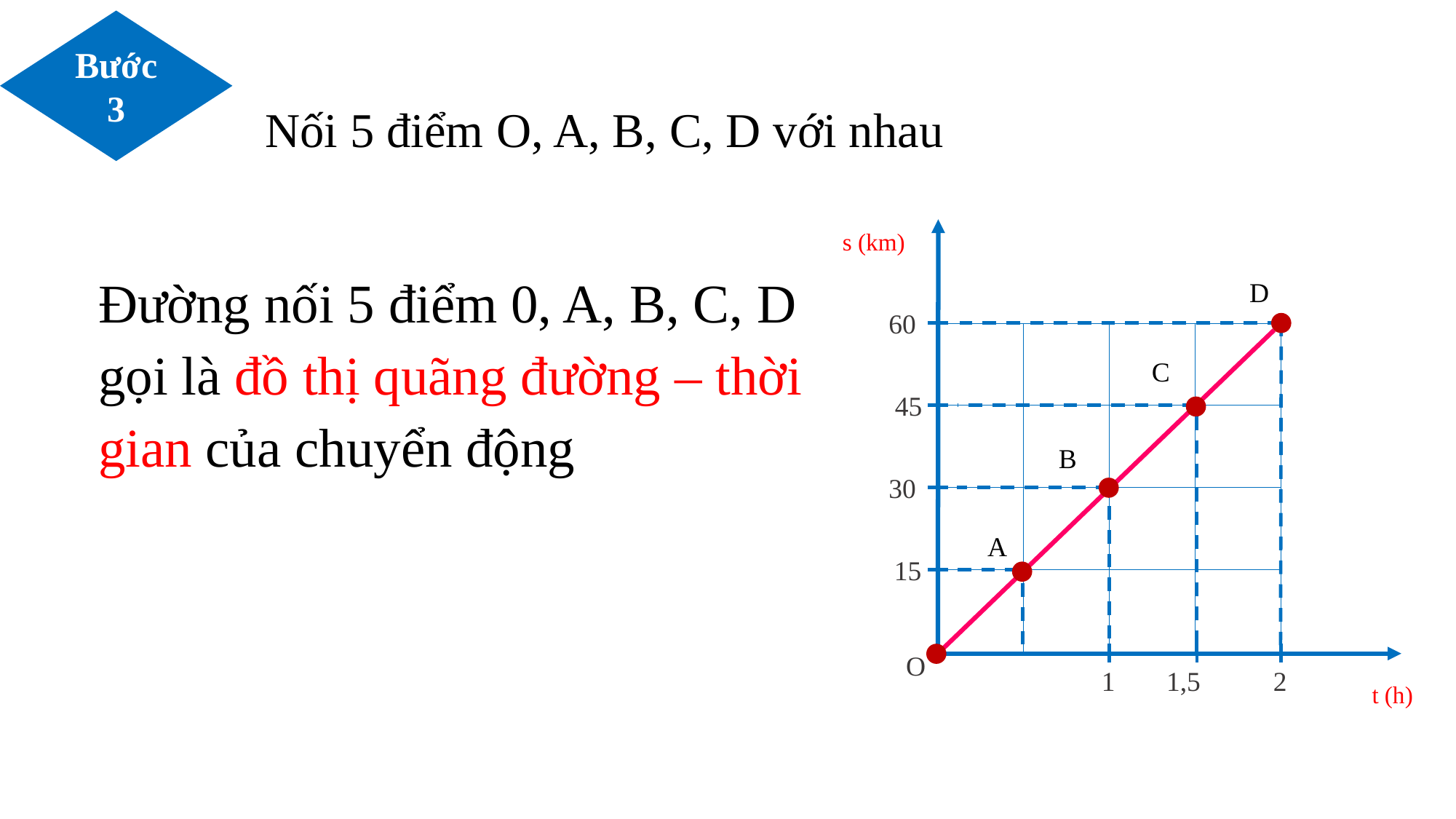

Bước 3
Nối 5 điểm O, A, B, C, D với nhau
s (km)
Đường nối 5 điểm 0, A, B, C, D gọi là đồ thị quãng đường – thời gian của chuyển động
D
60

|  |  |  |  |
| --- | --- | --- | --- |
|  |  |  |  |
|  |  |  |  |
|  |  |  |  |
C
45

B
30

A
15

O

1
1,5
2

t (h)